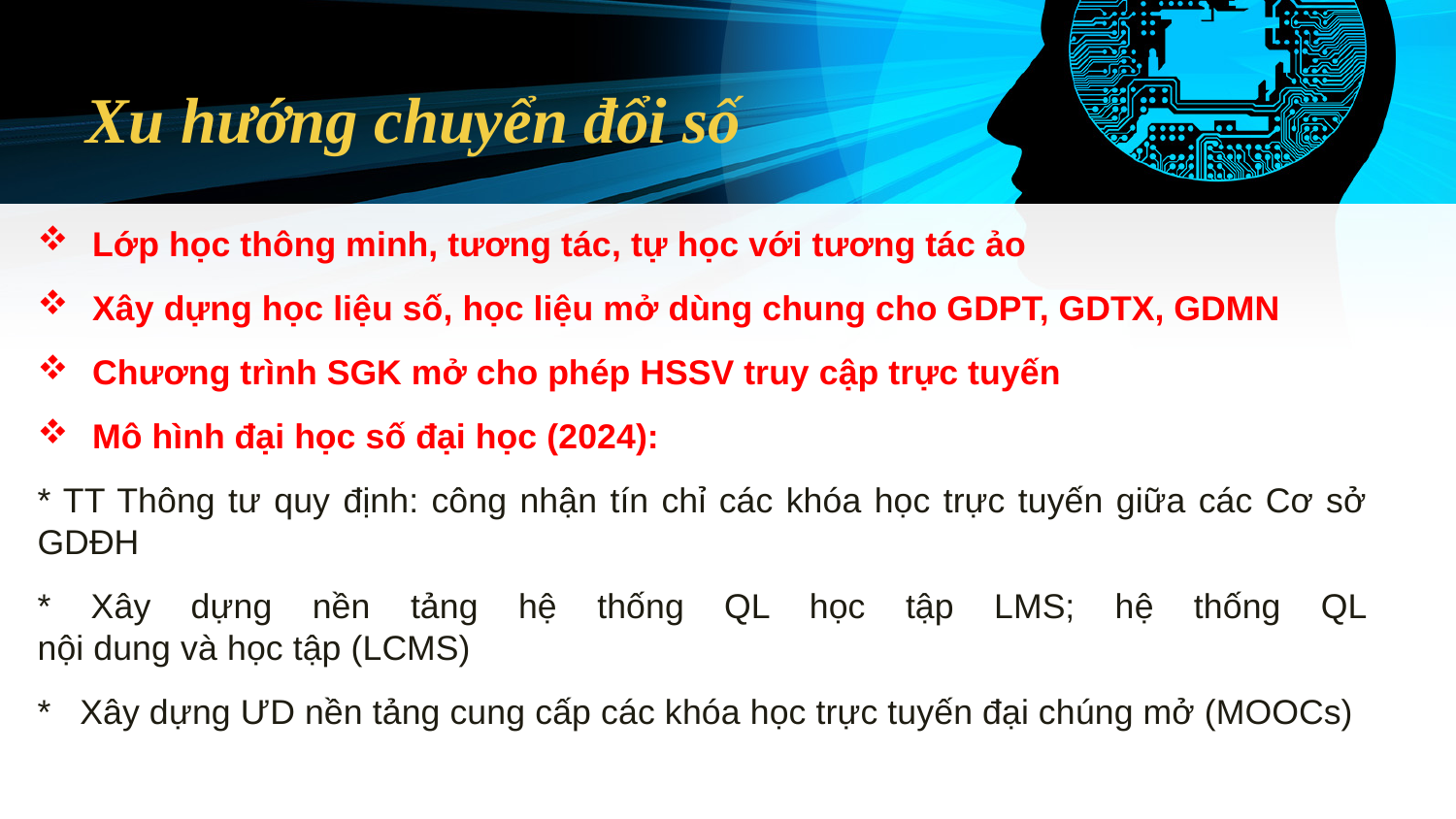

# Xu hướng chuyển đổi số
Lớp học thông minh, tương tác, tự học với tương tác ảo
Xây dựng học liệu số, học liệu mở dùng chung cho GDPT, GDTX, GDMN
Chương trình SGK mở cho phép HSSV truy cập trực tuyến
Mô hình đại học số đại học (2024):
* TT Thông tư quy định: công nhận tín chỉ các khóa học trực tuyến giữa các Cơ sở GDĐH
* Xây dựng nền tảng hệ thống QL học tập LMS; hệ thống QL
nội dung và học tập (LCMS)
*   Xây dựng ƯD nền tảng cung cấp các khóa học trực tuyến đại chúng mở (MOOCs)